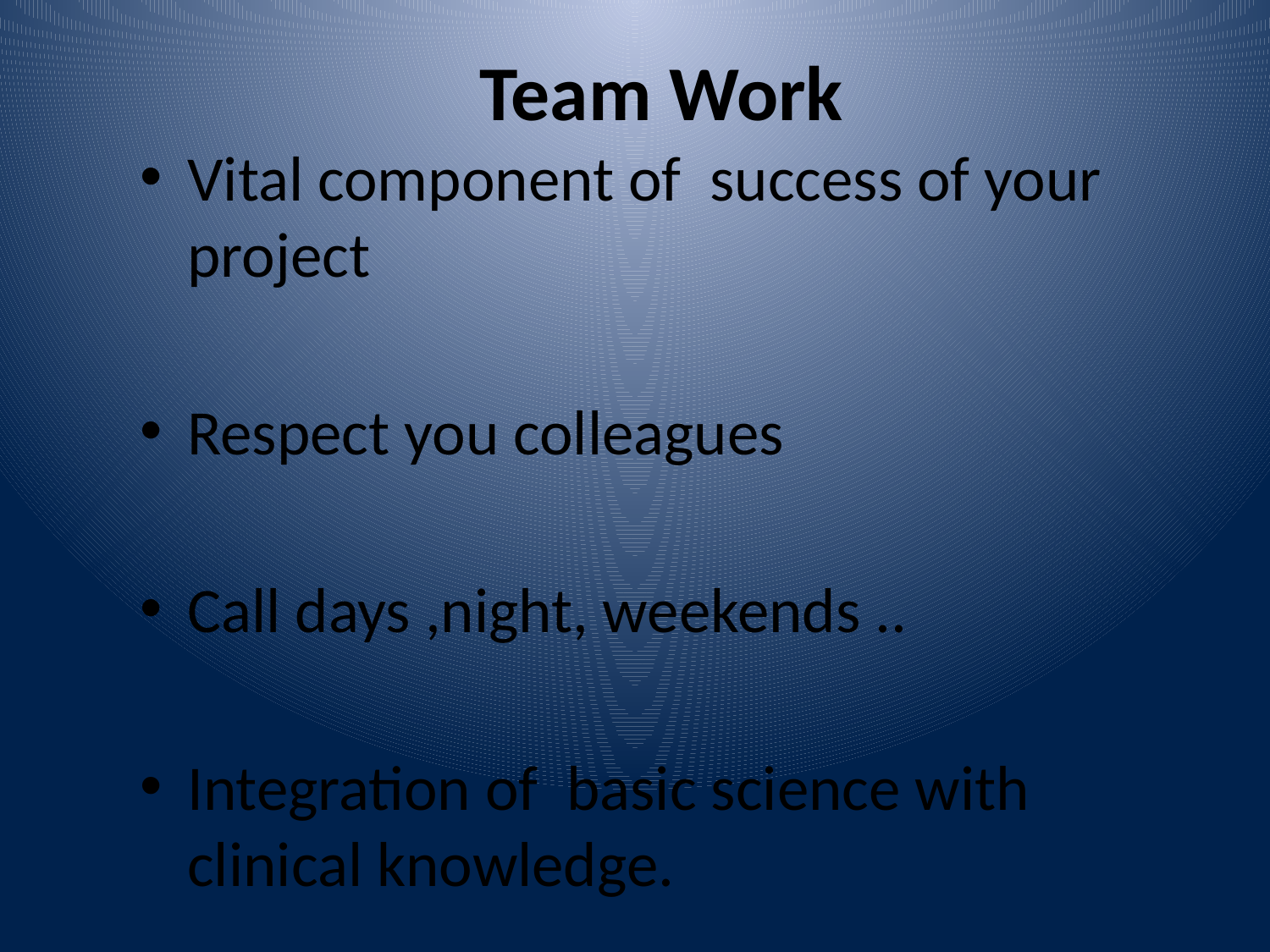

# Team Work

Vital component of  success of your project

Respect you colleagues

Call days ,night, weekends ..

Integration of  basic science with clinical knowledge.